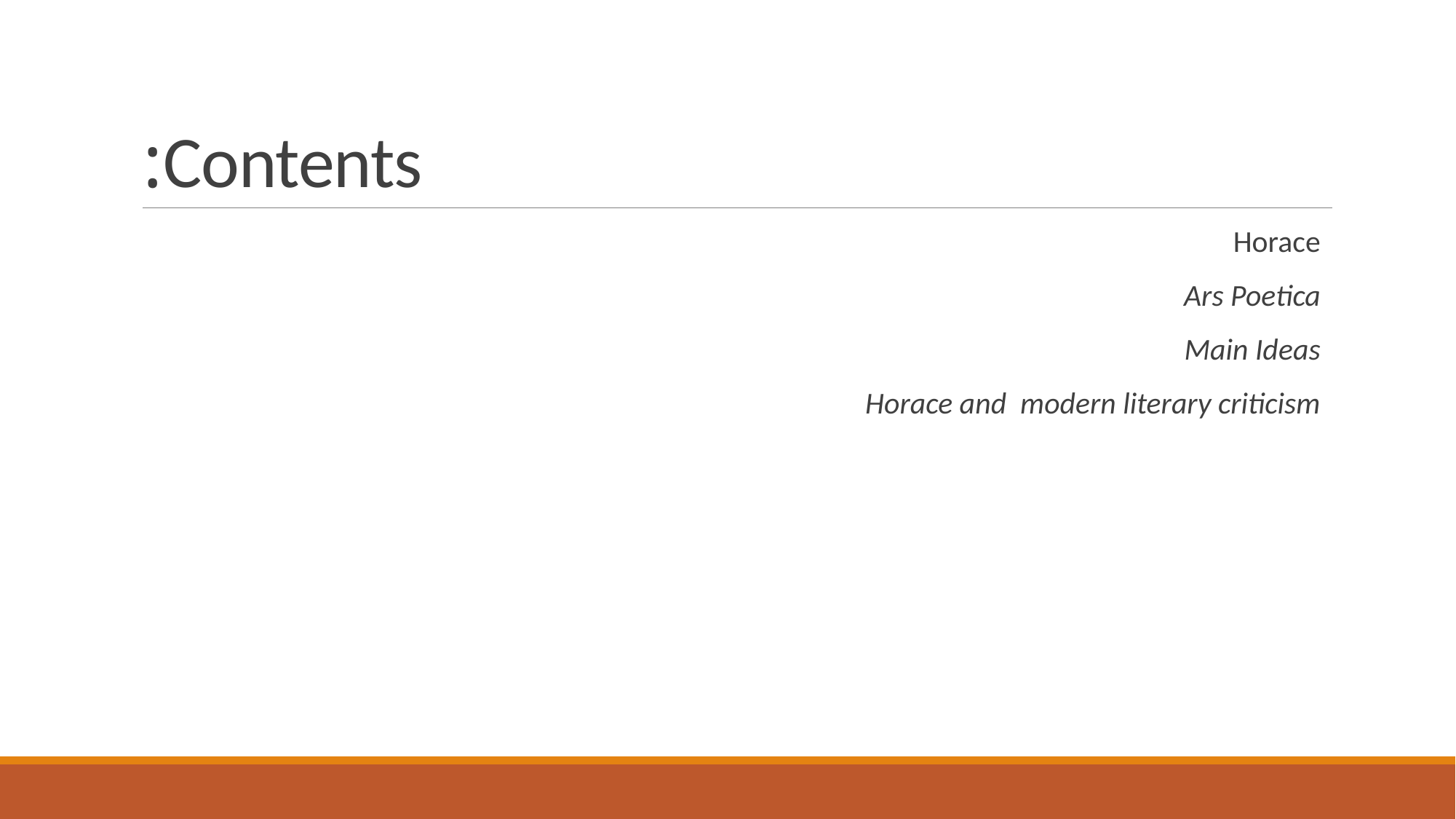

# Contents:
Horace
Ars Poetica
Main Ideas
Horace and  modern literary criticism